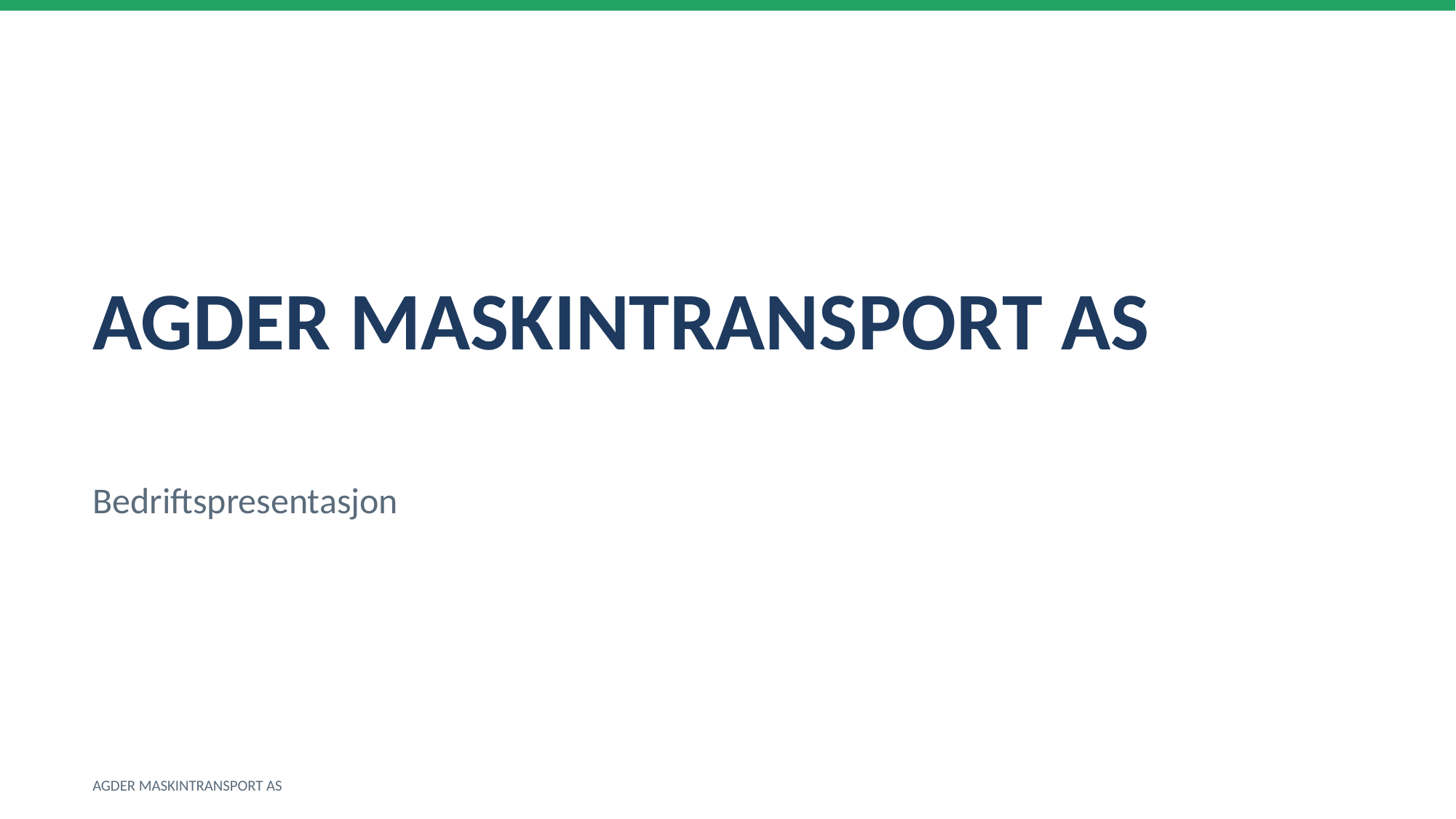

AGDER MASKINTRANSPORT AS
Bedriftspresentasjon
AGDER MASKINTRANSPORT AS